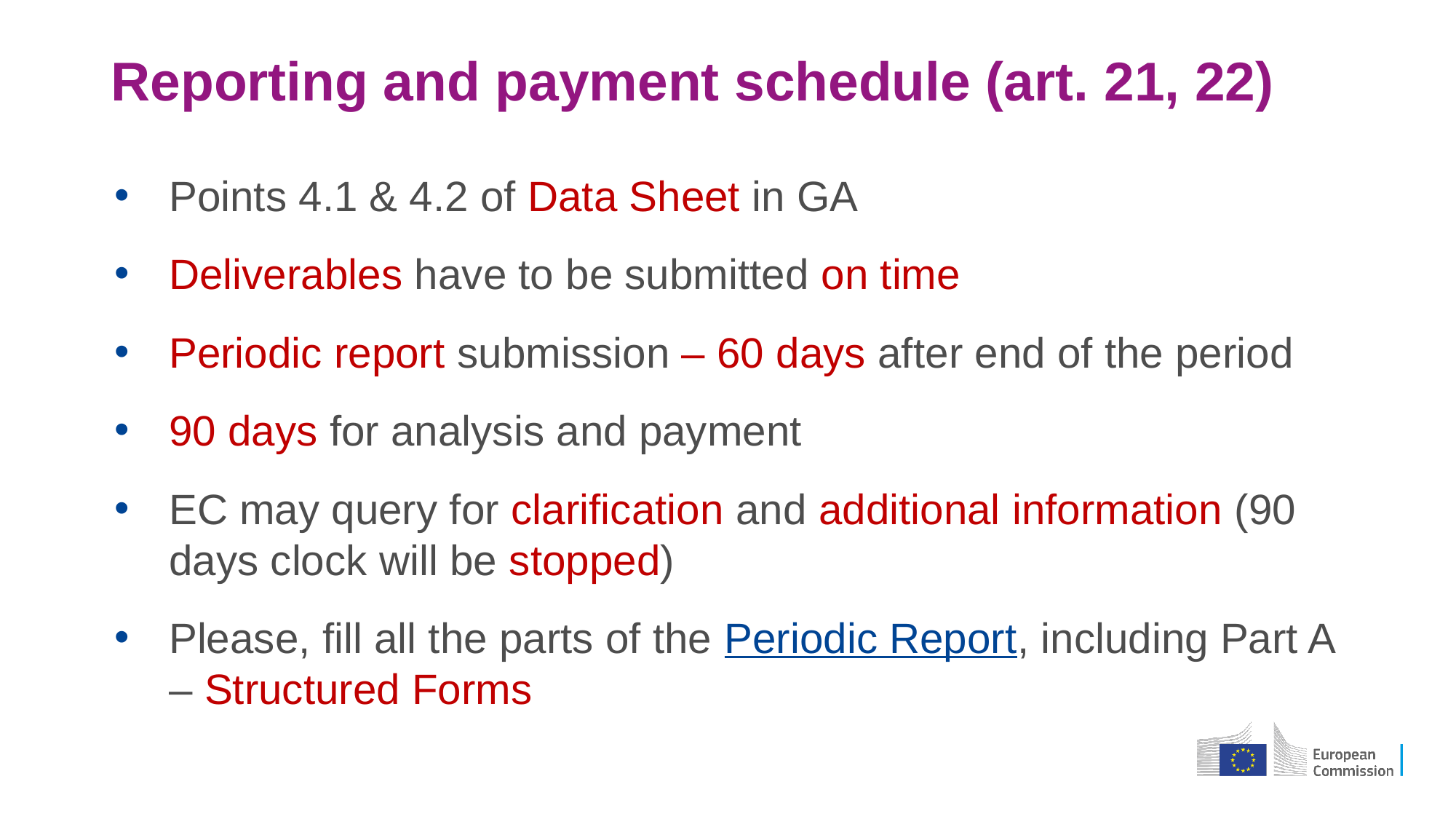

# Reporting and payment schedule (art. 21, 22)
Points 4.1 & 4.2 of Data Sheet in GA
Deliverables have to be submitted on time
Periodic report submission – 60 days after end of the period
90 days for analysis and payment
EC may query for clarification and additional information (90 days clock will be stopped)
Please, fill all the parts of the Periodic Report, including Part A – Structured Forms